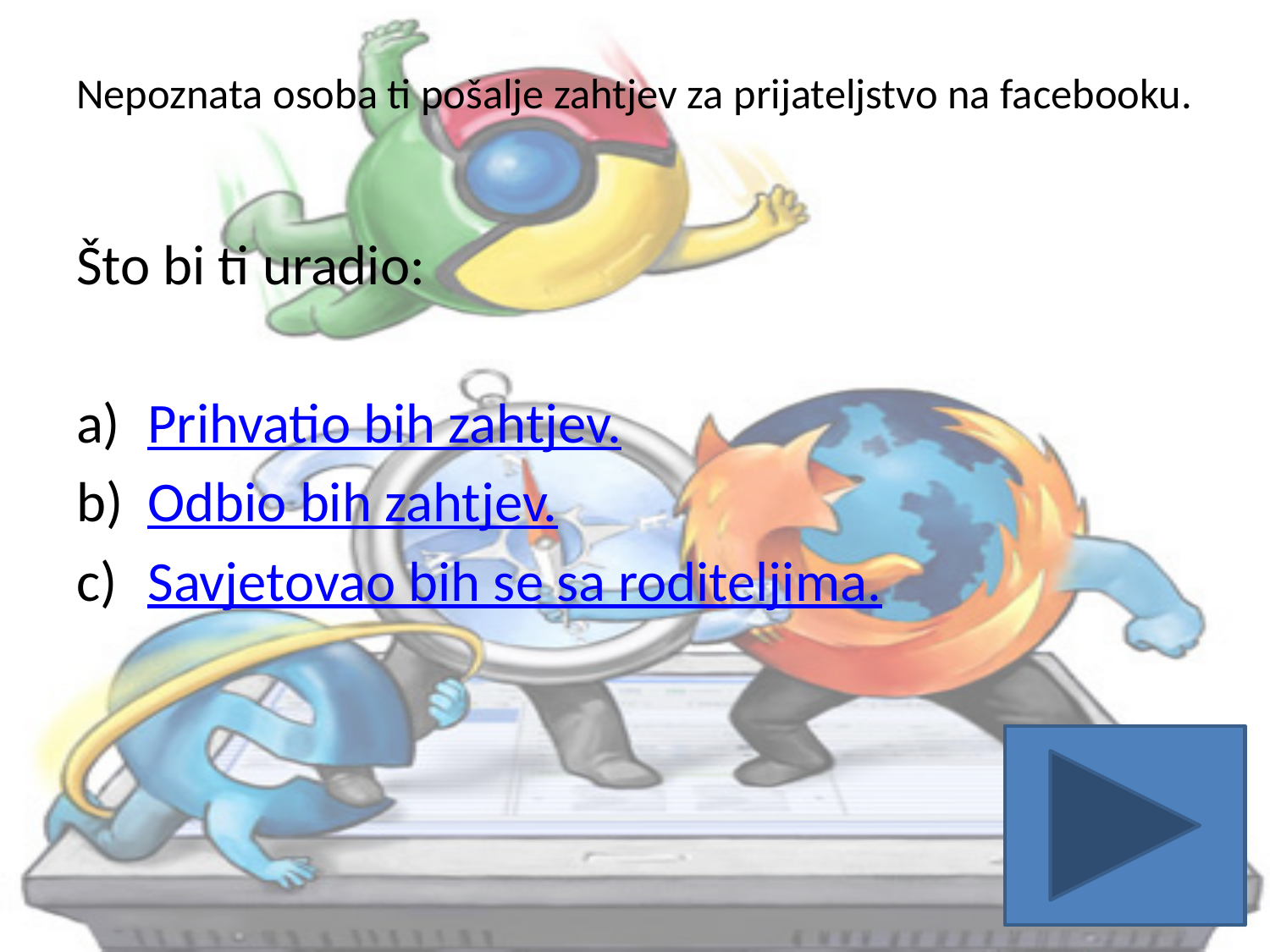

# Nepoznata osoba ti pošalje zahtjev za prijateljstvo na facebooku.
Što bi ti uradio:

Prihvatio bih zahtjev.
Odbio bih zahtjev.
Savjetovao bih se sa roditeljima.